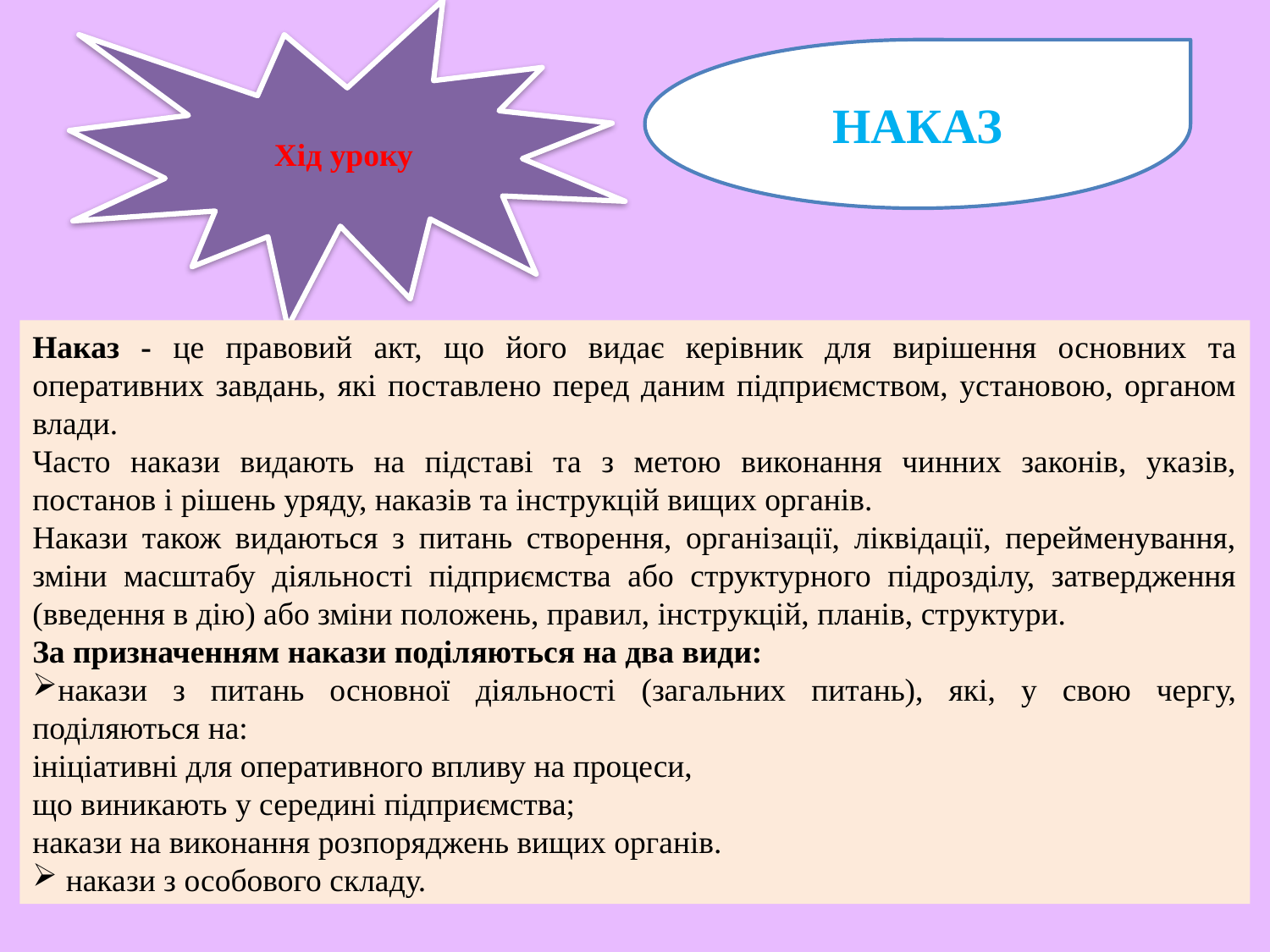

Хід уроку
НАКАЗ

Наказ - це правовий акт, що його видає керівник для вирішення основних та оперативних завдань, які поставлено перед даним підприємством, установою, органом влади.
Часто накази видають на підставі та з метою виконання чинних законів, указів, постанов і рішень уряду, наказів та інструкцій вищих органів.
Накази також видаються з питань створення, організації, ліквідації, перейменування, зміни масштабу діяльності підприємства або структурного підрозділу, затвердження (введення в дію) або зміни положень, правил, інструкцій, планів, структури.
За призначенням накази поділяються на два види:
накази з питань основної діяльності (загальних питань), які, у свою чергу, поділяються на:
ініціативні для оперативного впливу на процеси,
що виникають у середині підприємства;
накази на виконання розпоряджень вищих органів.
 накази з особового складу.